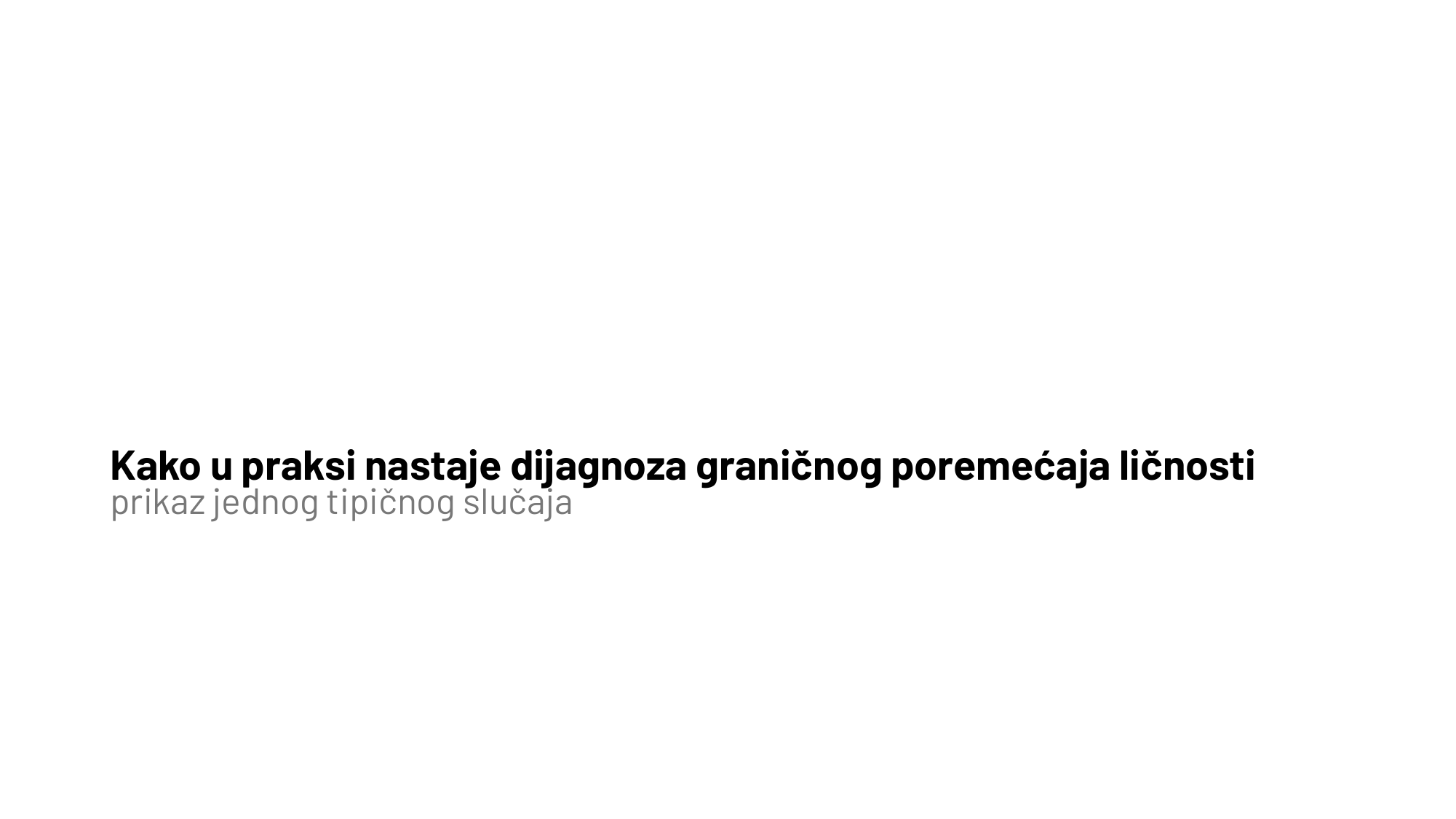

# Kako u praksi nastaje dijagnoza graničnog poremećaja ličnosti
prikaz jednog tipičnog slučaja